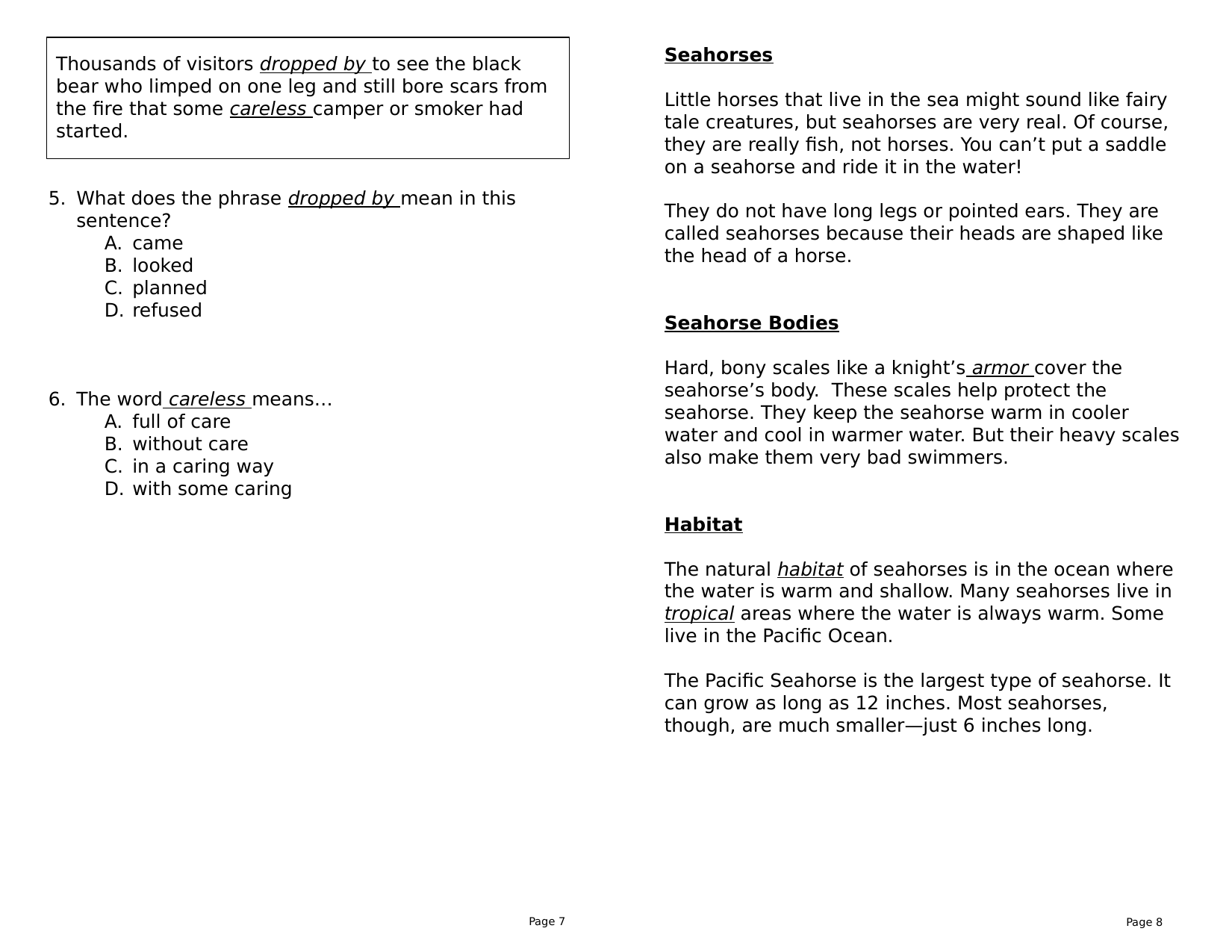

Seahorses

Little horses that live in the sea might sound like fairy tale creatures, but seahorses are very real. Of course, they are really fish, not horses. You can’t put a saddle on a seahorse and ride it in the water!

They do not have long legs or pointed ears. They are called seahorses because their heads are shaped like the head of a horse.

Seahorse Bodies

Hard, bony scales like a knight’s armor cover the seahorse’s body.  These scales help protect the seahorse. They keep the seahorse warm in cooler water and cool in warmer water. But their heavy scales also make them very bad swimmers.

Habitat

The natural habitat of seahorses is in the ocean where the water is warm and shallow. Many seahorses live in tropical areas where the water is always warm. Some live in the Pacific Ocean.

The Pacific Seahorse is the largest type of seahorse. It can grow as long as 12 inches. Most seahorses, though, are much smaller—just 6 inches long.

Thousands of visitors dropped by to see the black bear who limped on one leg and still bore scars from the fire that some careless camper or smoker had started.

What does the phrase dropped by mean in this sentence?
came
looked
planned
refused

The word careless means…
full of care
without care
in a caring way
with some caring
Page 7
Page 8